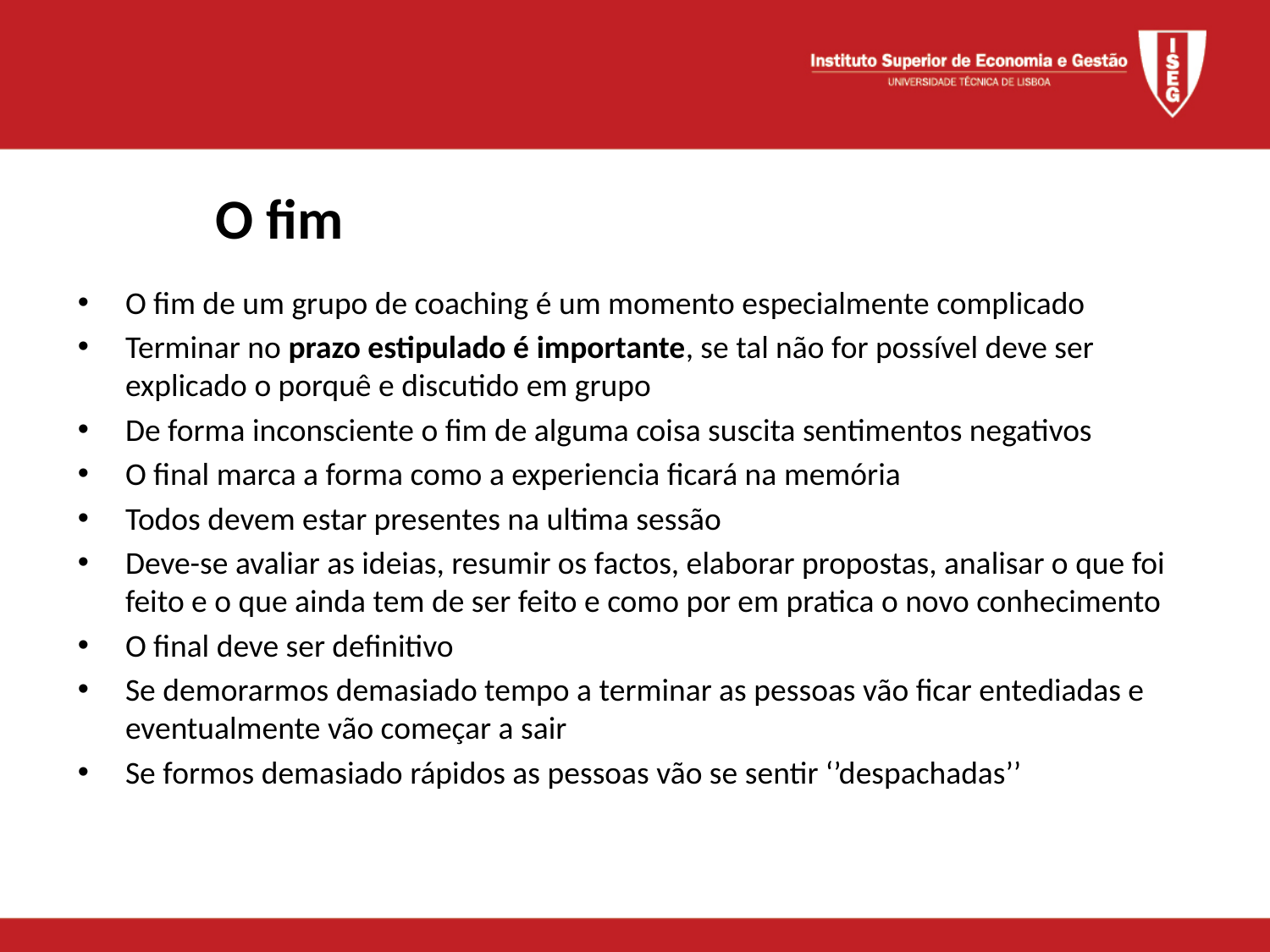

# O fim
O fim de um grupo de coaching é um momento especialmente complicado
Terminar no prazo estipulado é importante, se tal não for possível deve ser explicado o porquê e discutido em grupo
De forma inconsciente o fim de alguma coisa suscita sentimentos negativos
O final marca a forma como a experiencia ficará na memória
Todos devem estar presentes na ultima sessão
Deve-se avaliar as ideias, resumir os factos, elaborar propostas, analisar o que foi feito e o que ainda tem de ser feito e como por em pratica o novo conhecimento
O final deve ser definitivo
Se demorarmos demasiado tempo a terminar as pessoas vão ficar entediadas e eventualmente vão começar a sair
Se formos demasiado rápidos as pessoas vão se sentir ‘’despachadas’’